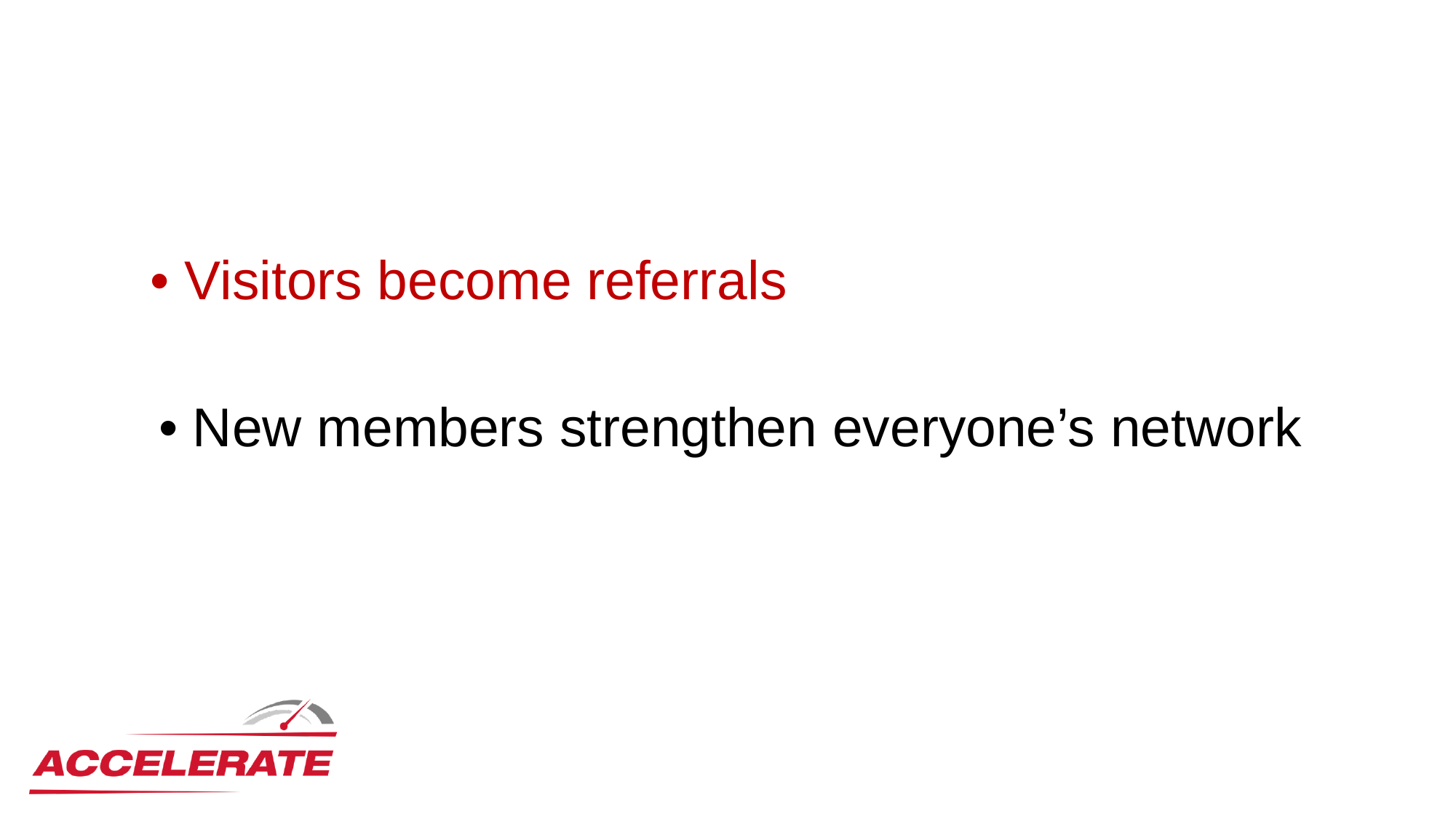

• Visitors become referrals

• New members strengthen everyone’s network